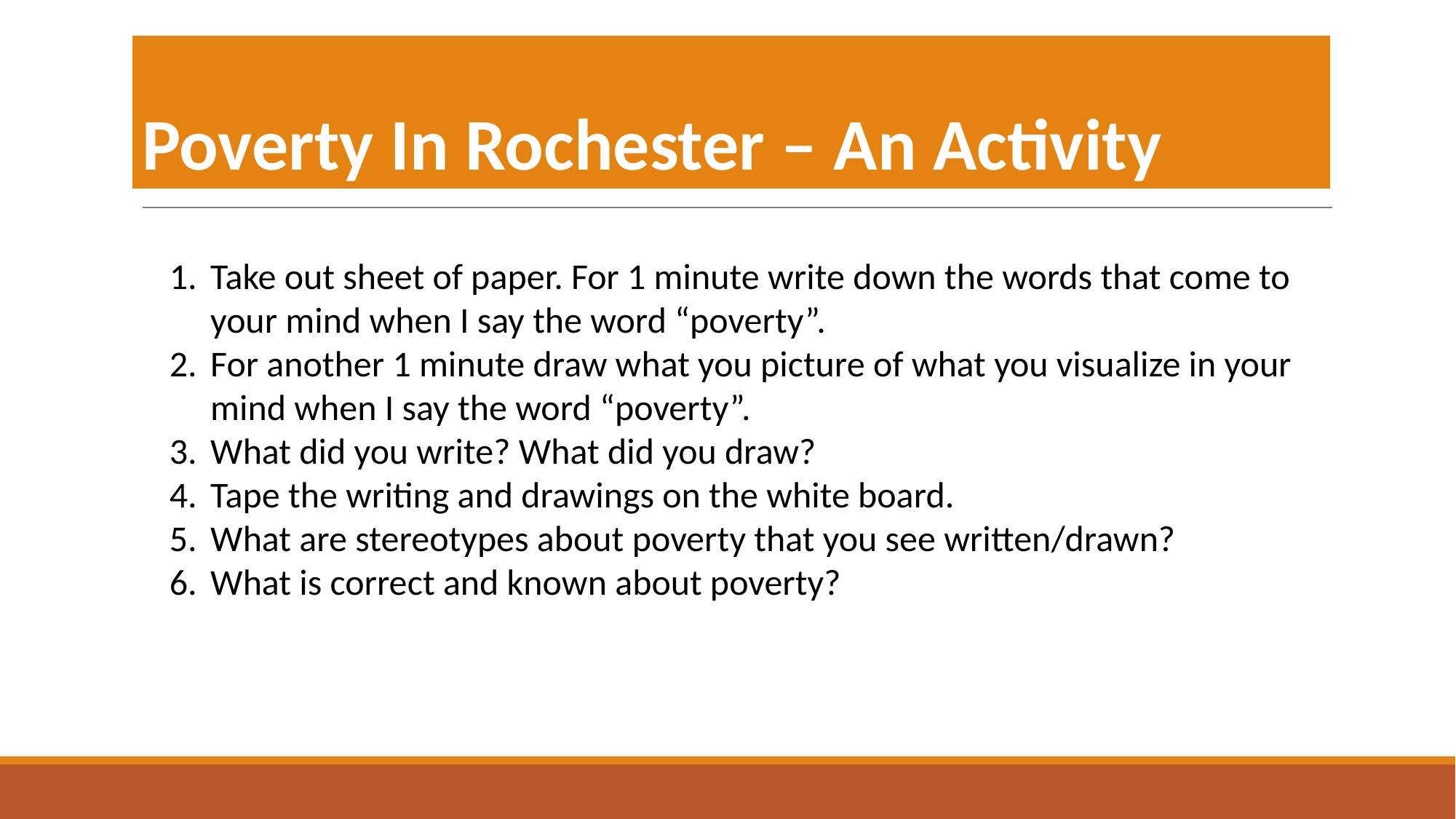

Poverty In Rochester – An Activity
# Introductory Activity
Take out sheet of paper. For 1 minute write down the words that come to your mind when I say the word “poverty”.
For another 1 minute draw what you picture of what you visualize in your mind when I say the word “poverty”.
What did you write? What did you draw?
Tape the writing and drawings on the white board.
What are stereotypes about poverty that you see written/drawn?
What is correct and known about poverty?